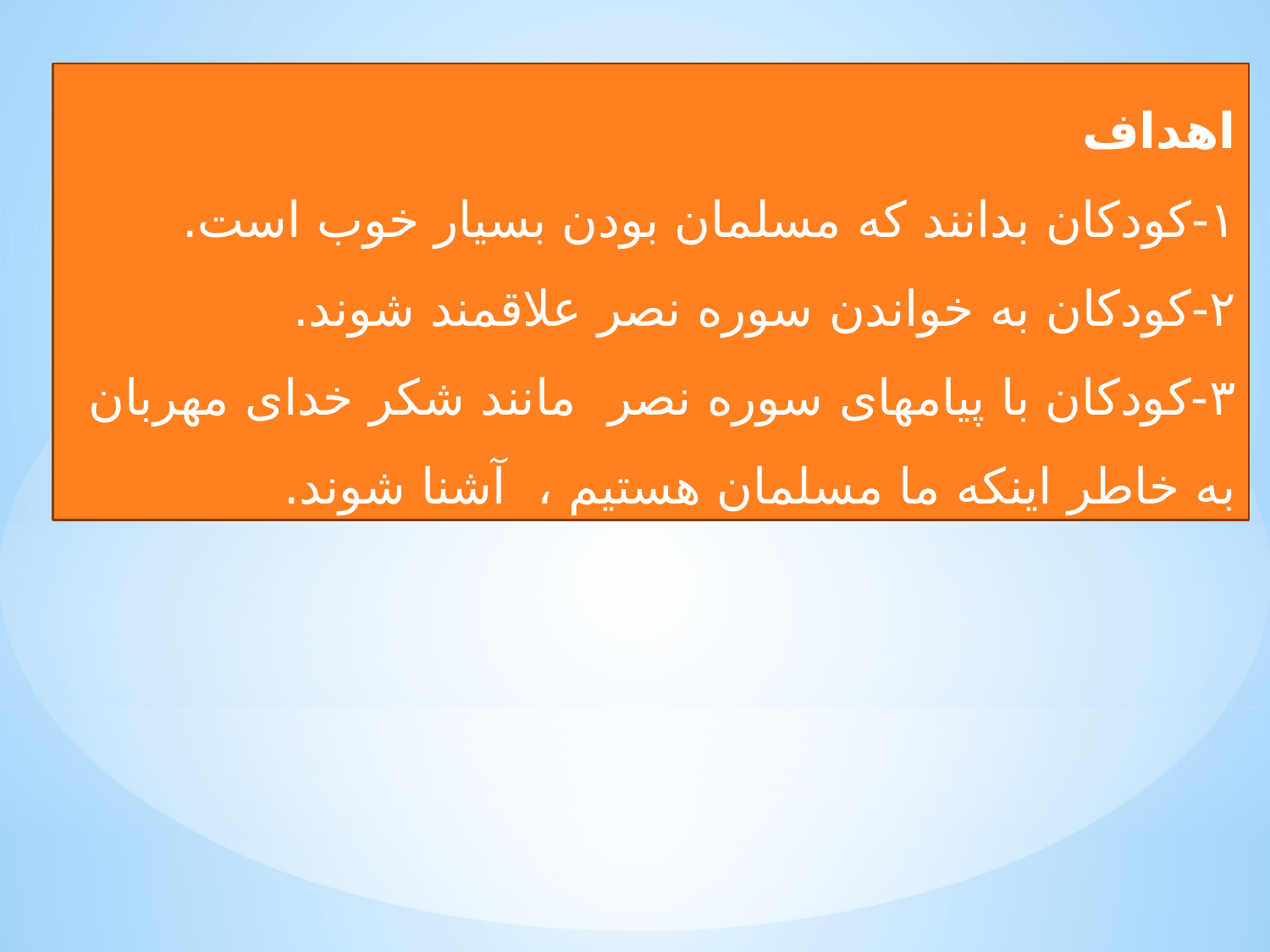

اهداف
۱-کودکان بدانند که مسلمان بودن بسیار خوب است.
۲-کودکان به خواندن سوره نصر علاقمند شوند.
۳-کودکان با پیامهای سوره نصر  مانند شکر خدای مهربان به خاطر اینکه ما مسلمان هستیم ،  آشنا شوند.